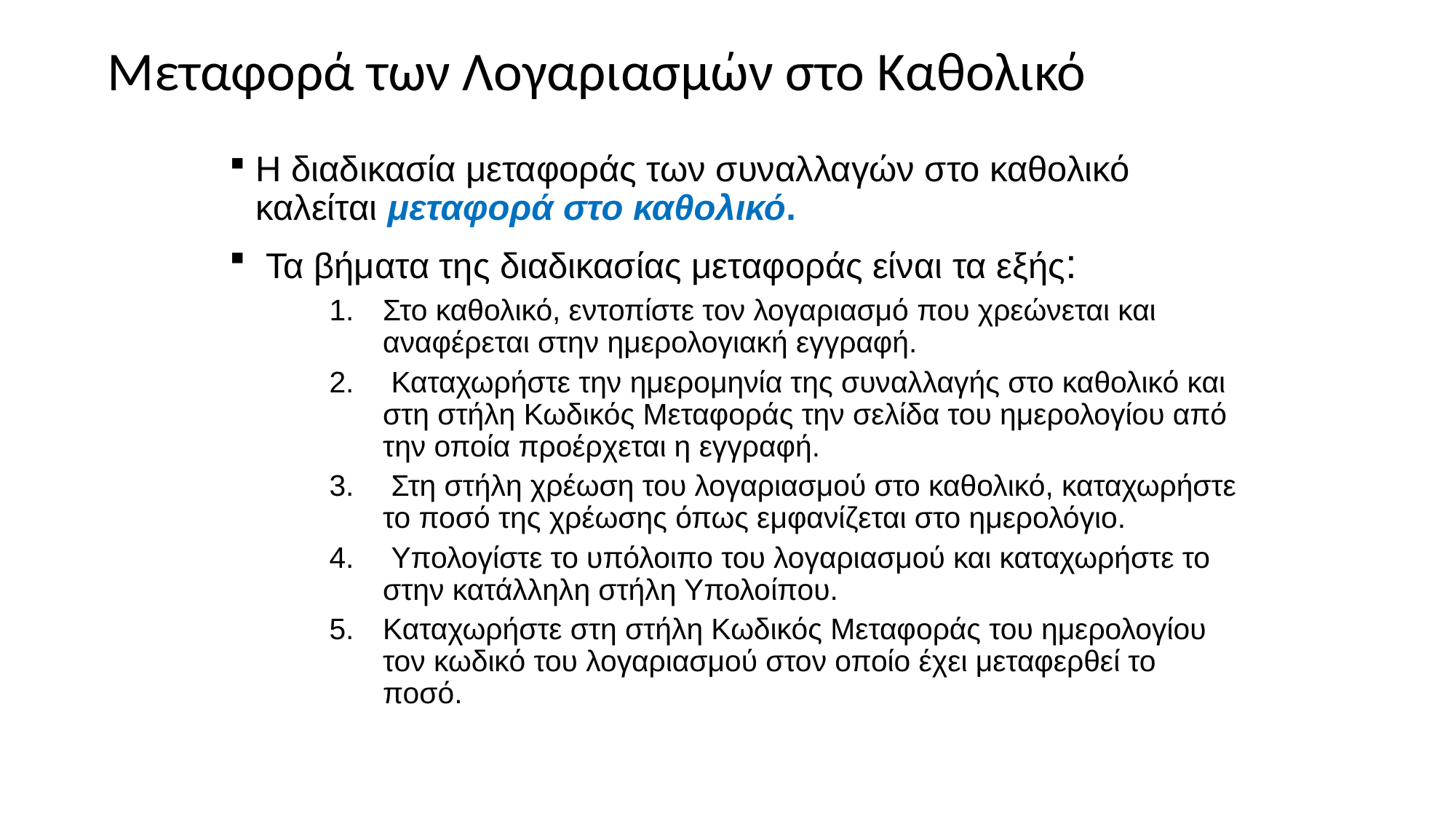

# Μεταφορά των Λογαριασμών στο Καθολικό
Η διαδικασία μεταφοράς των συναλλαγών στο καθολικό καλείται μεταφορά στο καθολικό.
 Τα βήματα της διαδικασίας μεταφοράς είναι τα εξής:
Στο καθολικό, εντοπίστε τον λογαριασμό που χρεώνεται και αναφέρεται στην ημερολογιακή εγγραφή.
 Καταχωρήστε την ημερομηνία της συναλλαγής στο καθολικό και στη στήλη Κωδικός Μεταφοράς την σελίδα του ημερολογίου από την οποία προέρχεται η εγγραφή.
 Στη στήλη χρέωση του λογαριασμού στο καθολικό, καταχωρήστε το ποσό της χρέωσης όπως εμφανίζεται στο ημερολόγιο.
 Υπολογίστε το υπόλοιπο του λογαριασμού και καταχωρήστε το στην κατάλληλη στήλη Υπολοίπου.
Καταχωρήστε στη στήλη Κωδικός Μεταφοράς του ημερολογίου τον κωδικό του λογαριασμού στον οποίο έχει μεταφερθεί το ποσό.